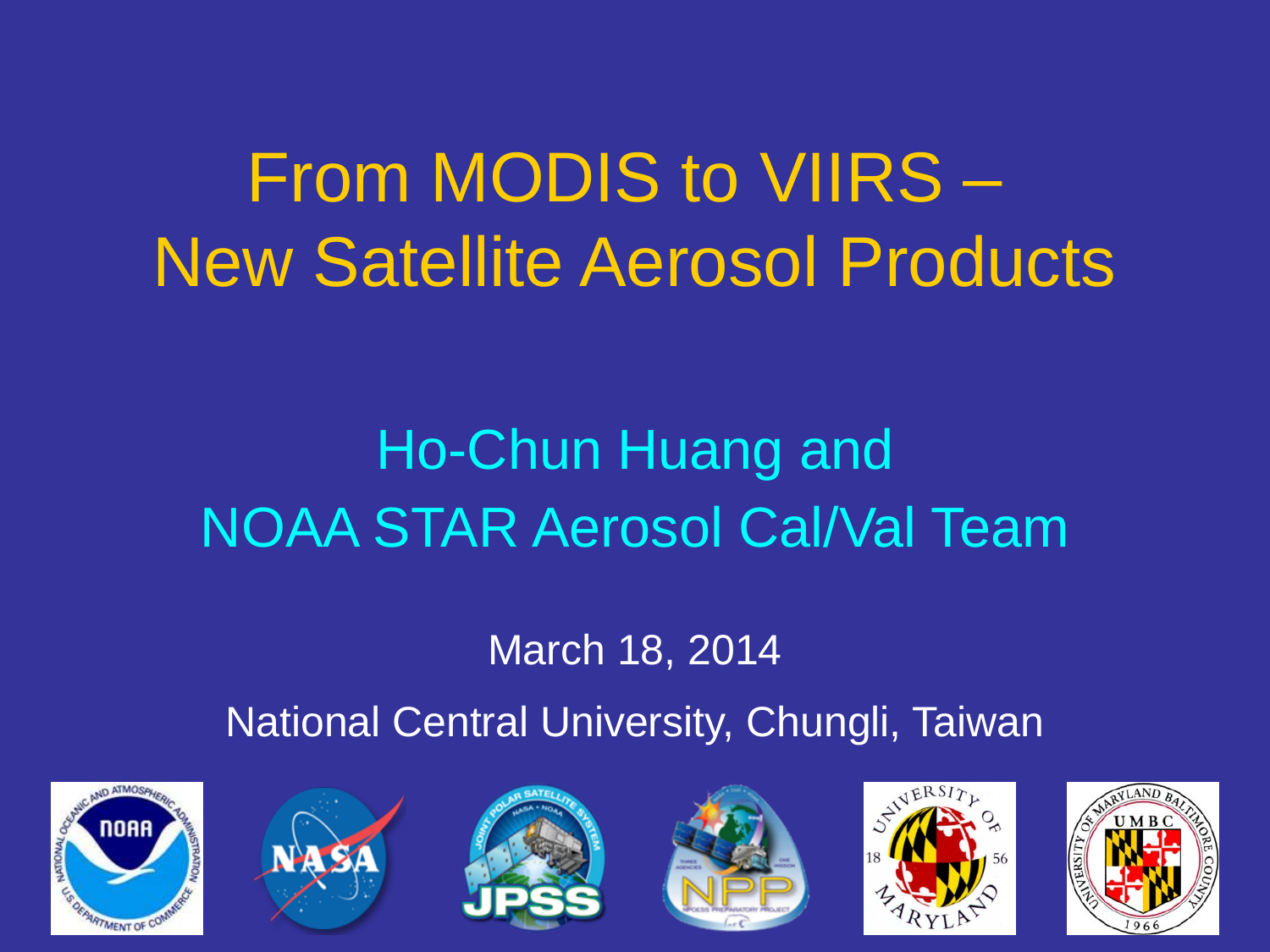

# From MODIS to VIIRS – New Satellite Aerosol Products
Ho-Chun Huang and
NOAA STAR Aerosol Cal/Val Team
March 18, 2014
National Central University, Chungli, Taiwan

1